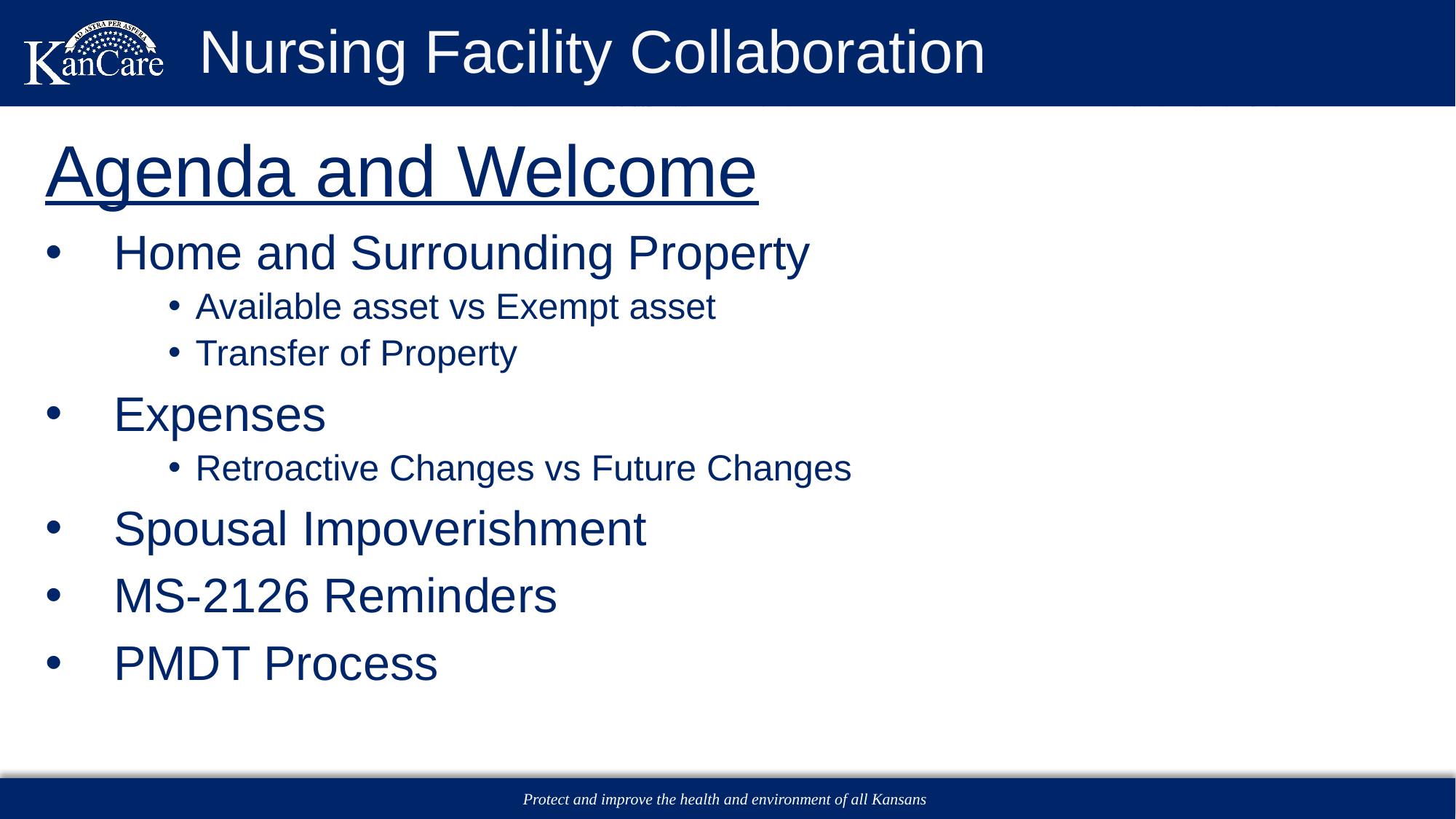

# Nursing Facility Collaboration
Agenda and Welcome
Home and Surrounding Property
Available asset vs Exempt asset
Transfer of Property
Expenses
Retroactive Changes vs Future Changes
Spousal Impoverishment
MS-2126 Reminders
PMDT Process